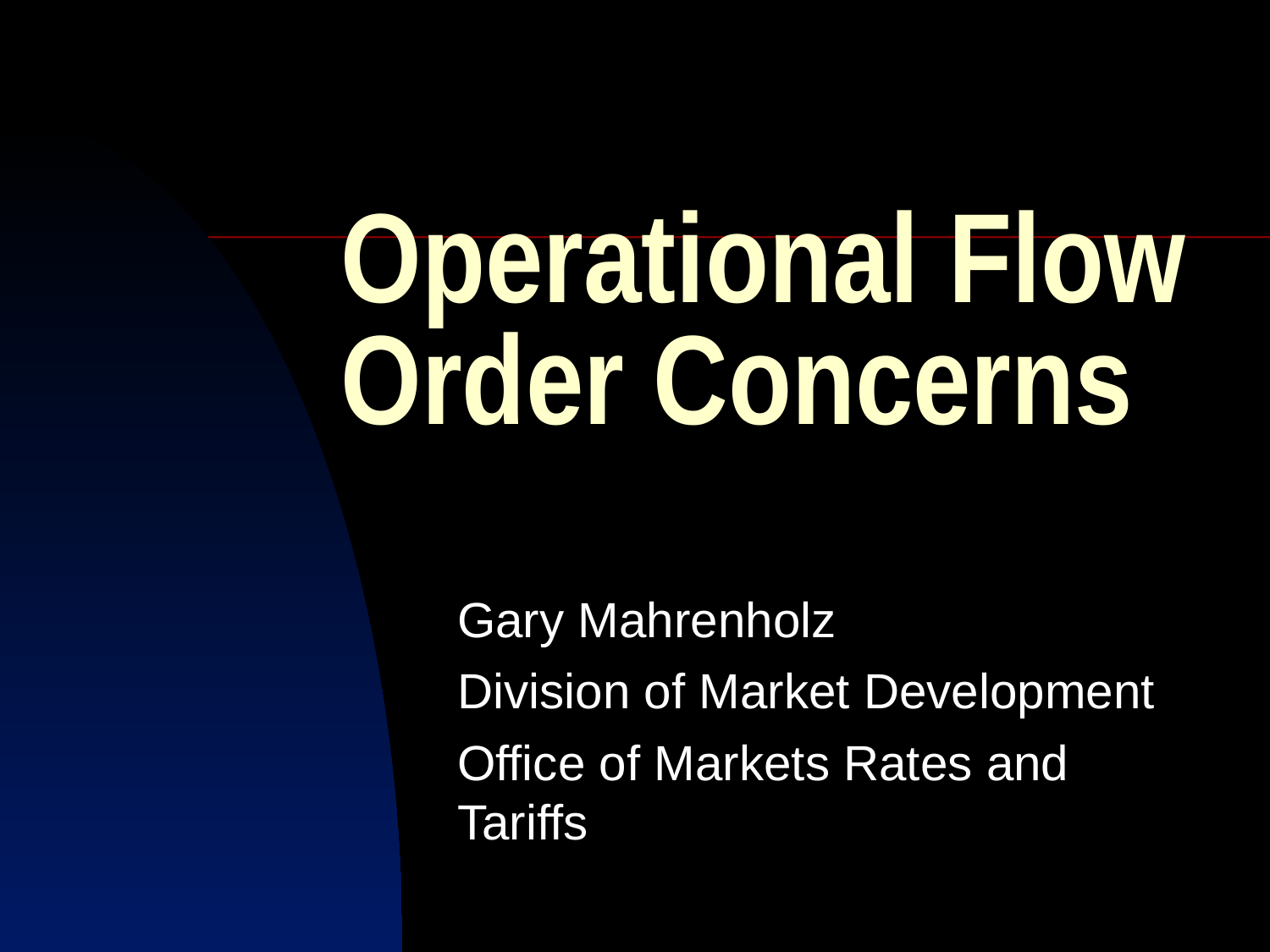

# Operational Flow Order Concerns
Gary Mahrenholz
Division of Market Development
Office of Markets Rates and Tariffs